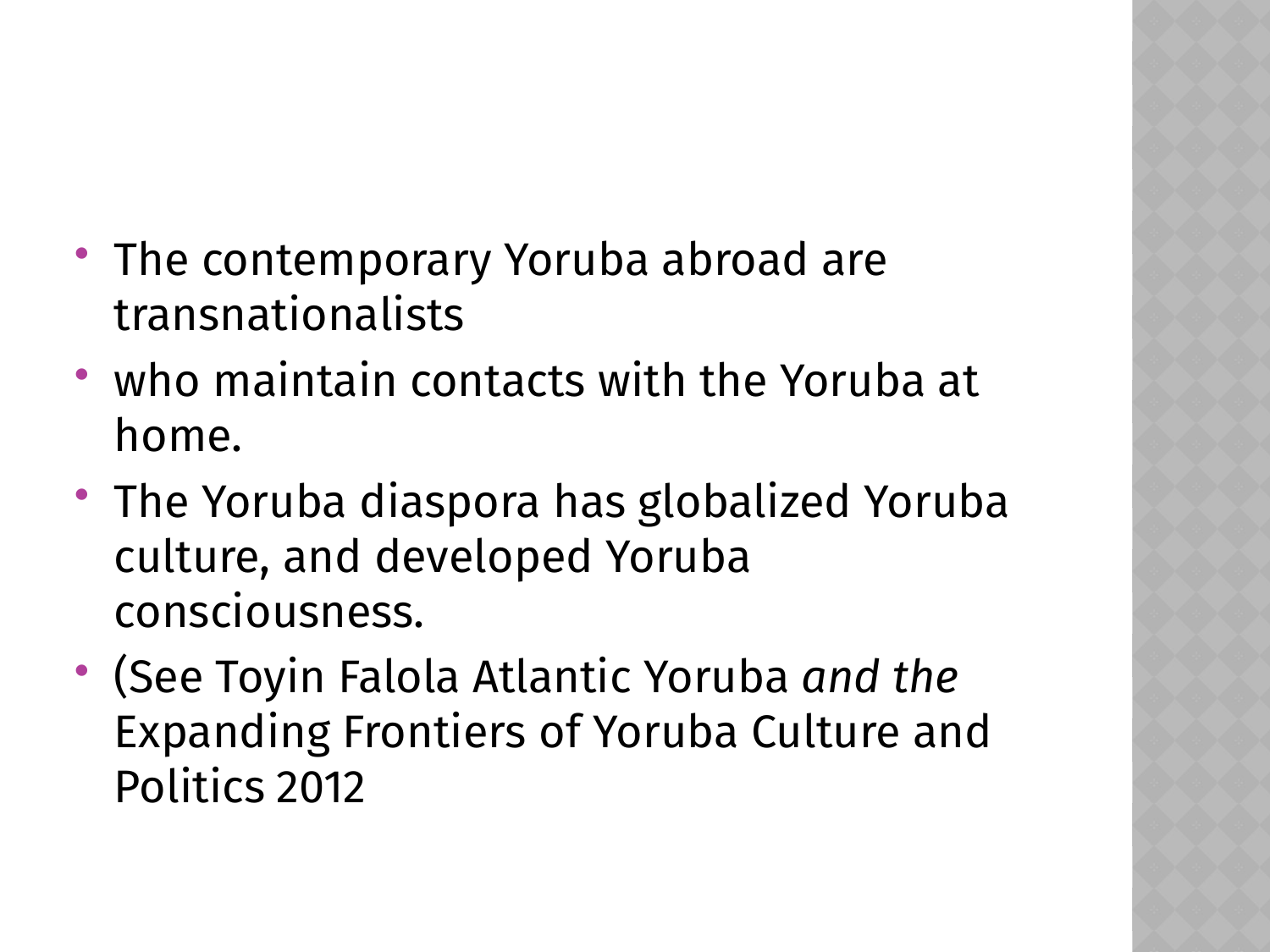

#
The contemporary Yoruba abroad are transnationalists
who maintain contacts with the Yoruba at home.
The Yoruba diaspora has globalized Yoruba culture, and developed Yoruba consciousness.
(See Toyin Falola Atlantic Yoruba and the Expanding Frontiers of Yoruba Culture and Politics 2012